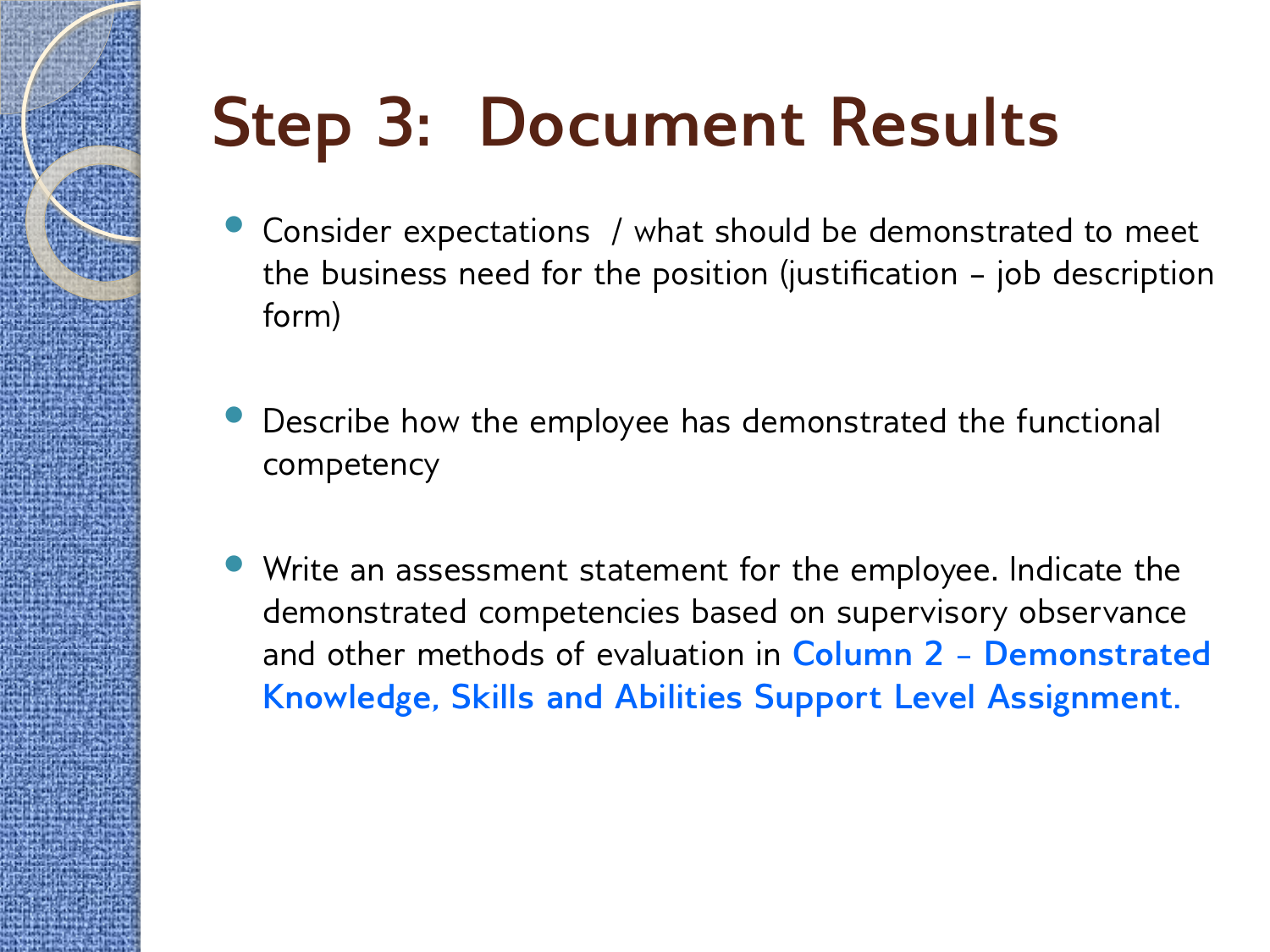

# Step 3:  Document Results
Consider expectations  / what should be demonstrated to meet the business need for the position (justification – job description form)

Describe how the employee has demonstrated the functional competency

Write an assessment statement for the employee. Indicate the demonstrated competencies based on supervisory observance and other methods of evaluation in Column 2 – Demonstrated Knowledge, Skills and Abilities Support Level Assignment.